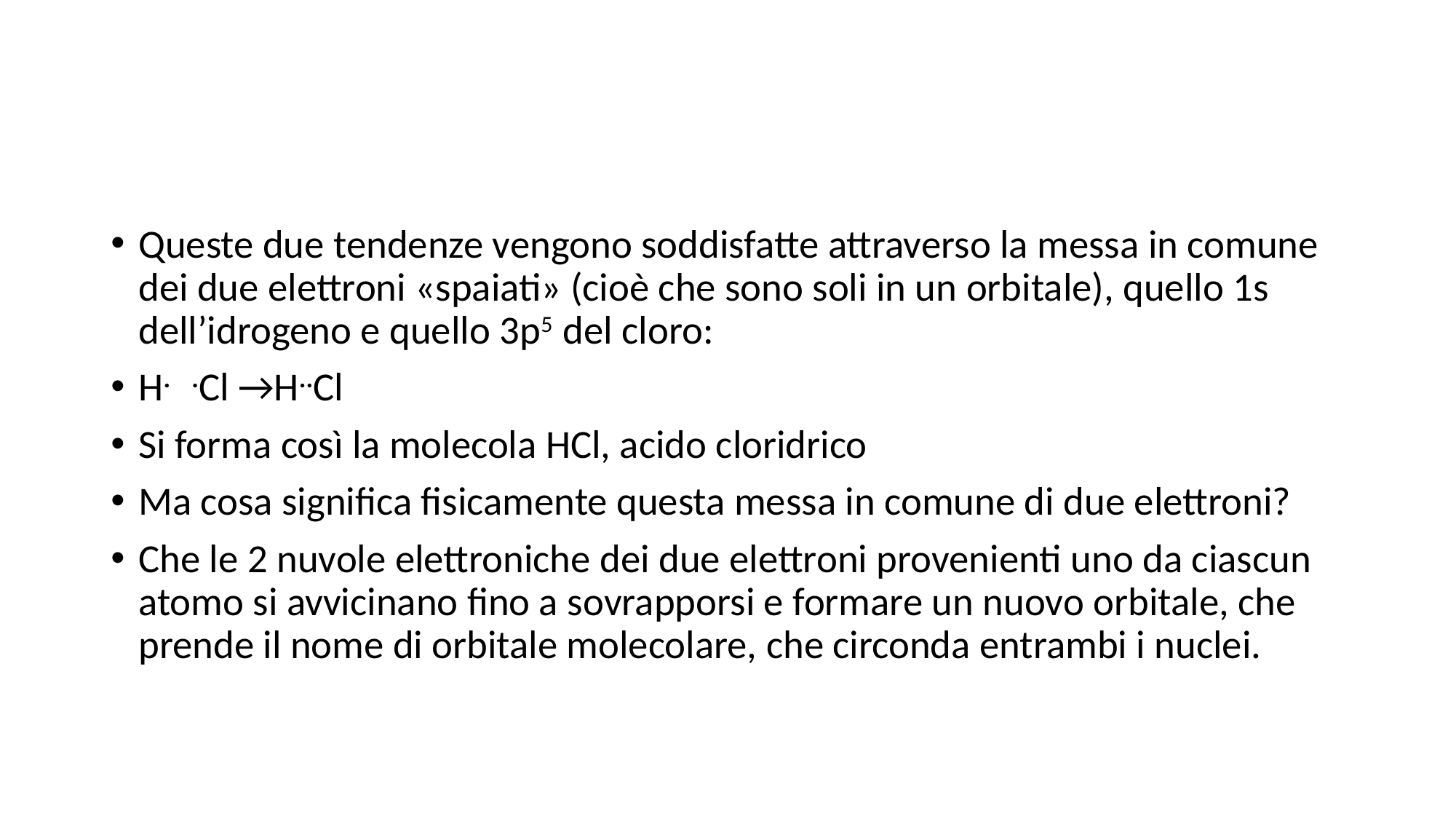

#
Queste due tendenze vengono soddisfatte attraverso la messa in comune dei due elettroni «spaiati» (cioè che sono soli in un orbitale), quello 1s dell’idrogeno e quello 3p5  del cloro:
H.   .Cl →H..Cl
Si forma così la molecola HCl, acido cloridrico
Ma cosa significa fisicamente questa messa in comune di due elettroni?
Che le 2 nuvole elettroniche dei due elettroni provenienti uno da ciascun  atomo si avvicinano fino a sovrapporsi e formare un nuovo orbitale, che prende il nome di orbitale molecolare, che circonda entrambi i nuclei.